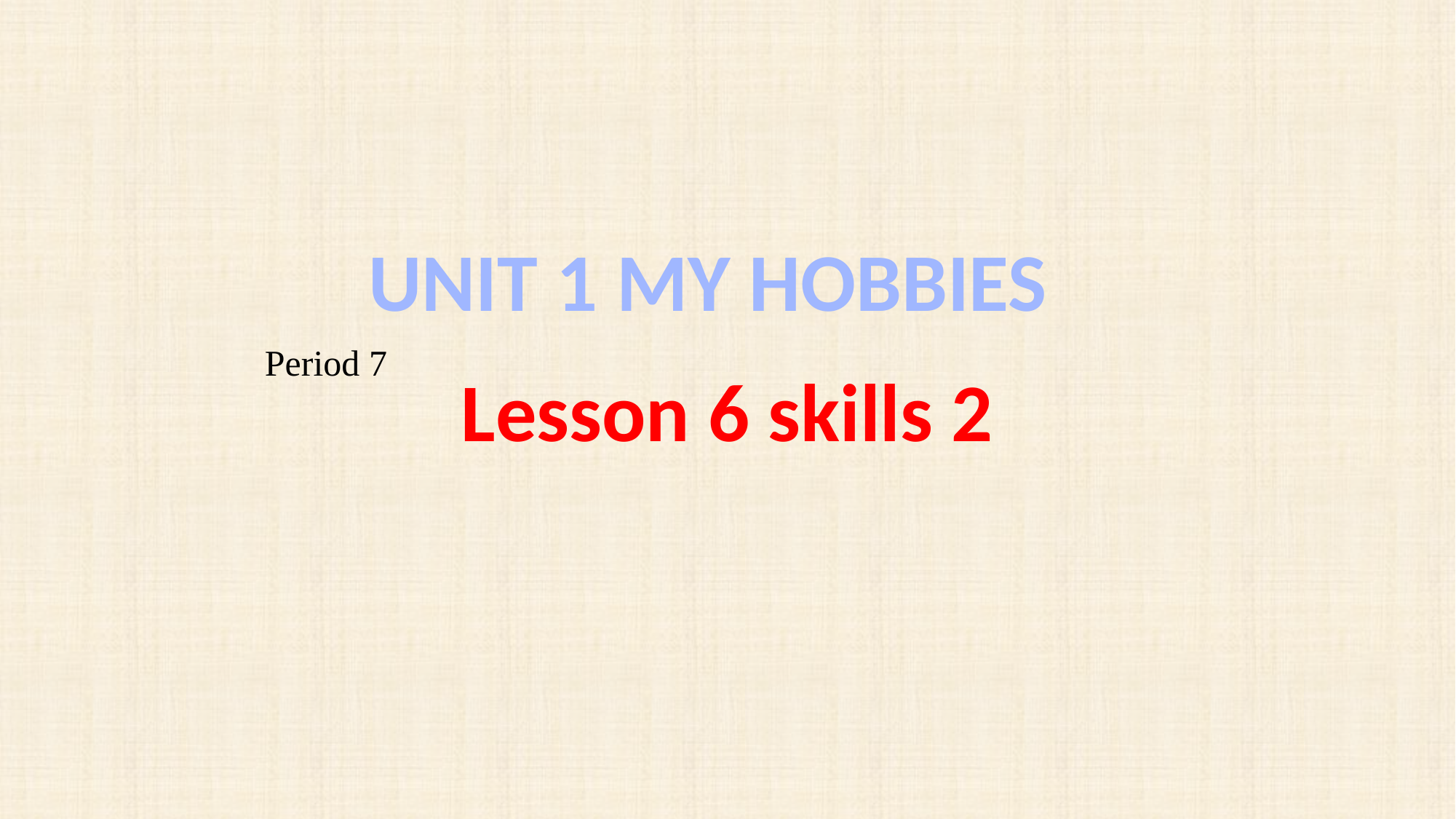

UNIT 1 MY HOBBIES
Period 7
Lesson 6 skills 2